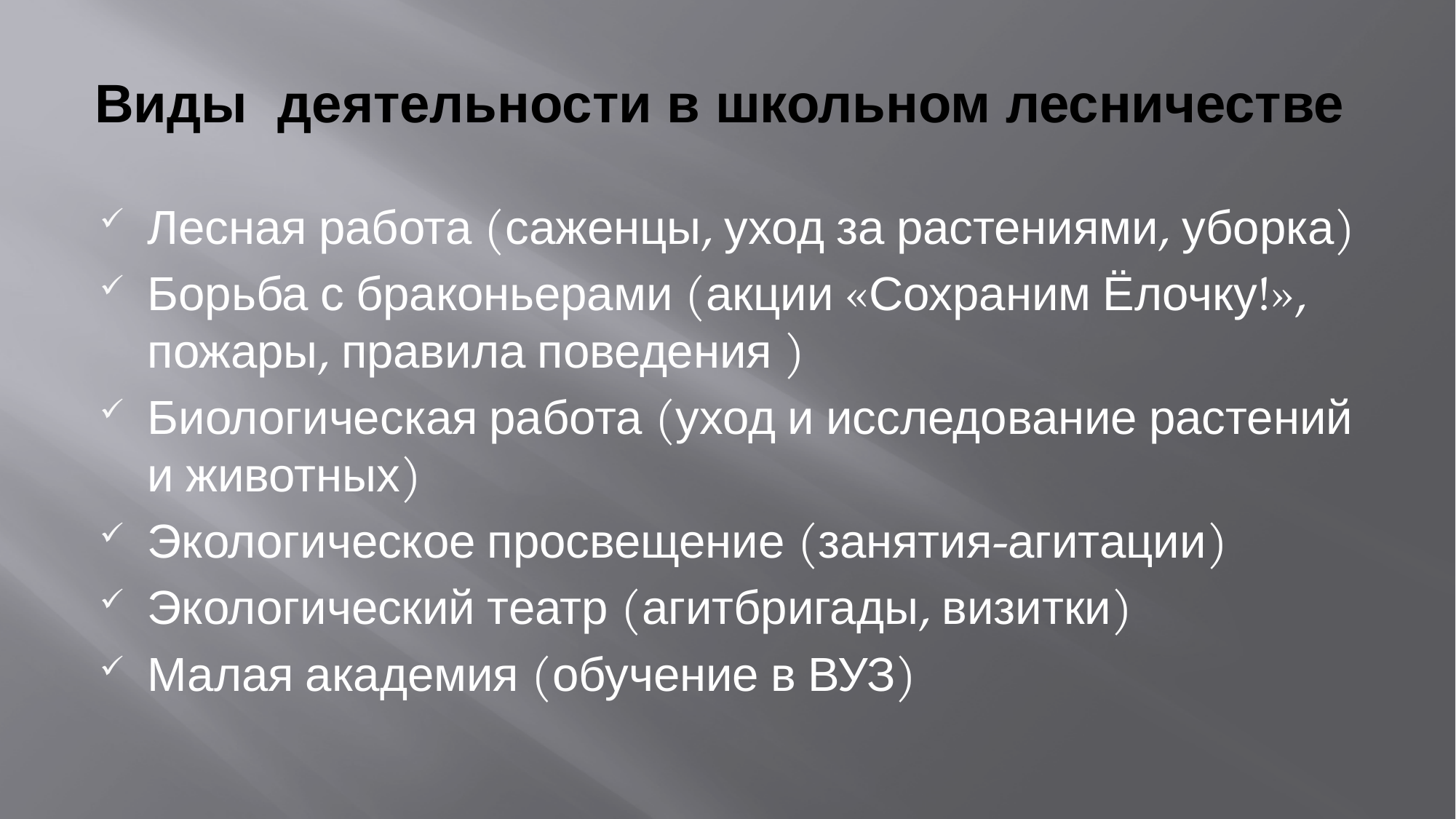

# Виды  деятельности в школьном лесничестве
Лесная работа (саженцы, уход за растениями, уборка)
Борьба с браконьерами (акции «Сохраним Ёлочку!», пожары, правила поведения )
Биологическая работа (уход и исследование растений и животных)
Экологическое просвещение (занятия-агитации)
Экологический театр (агитбригады, визитки)
Малая академия (обучение в ВУЗ)